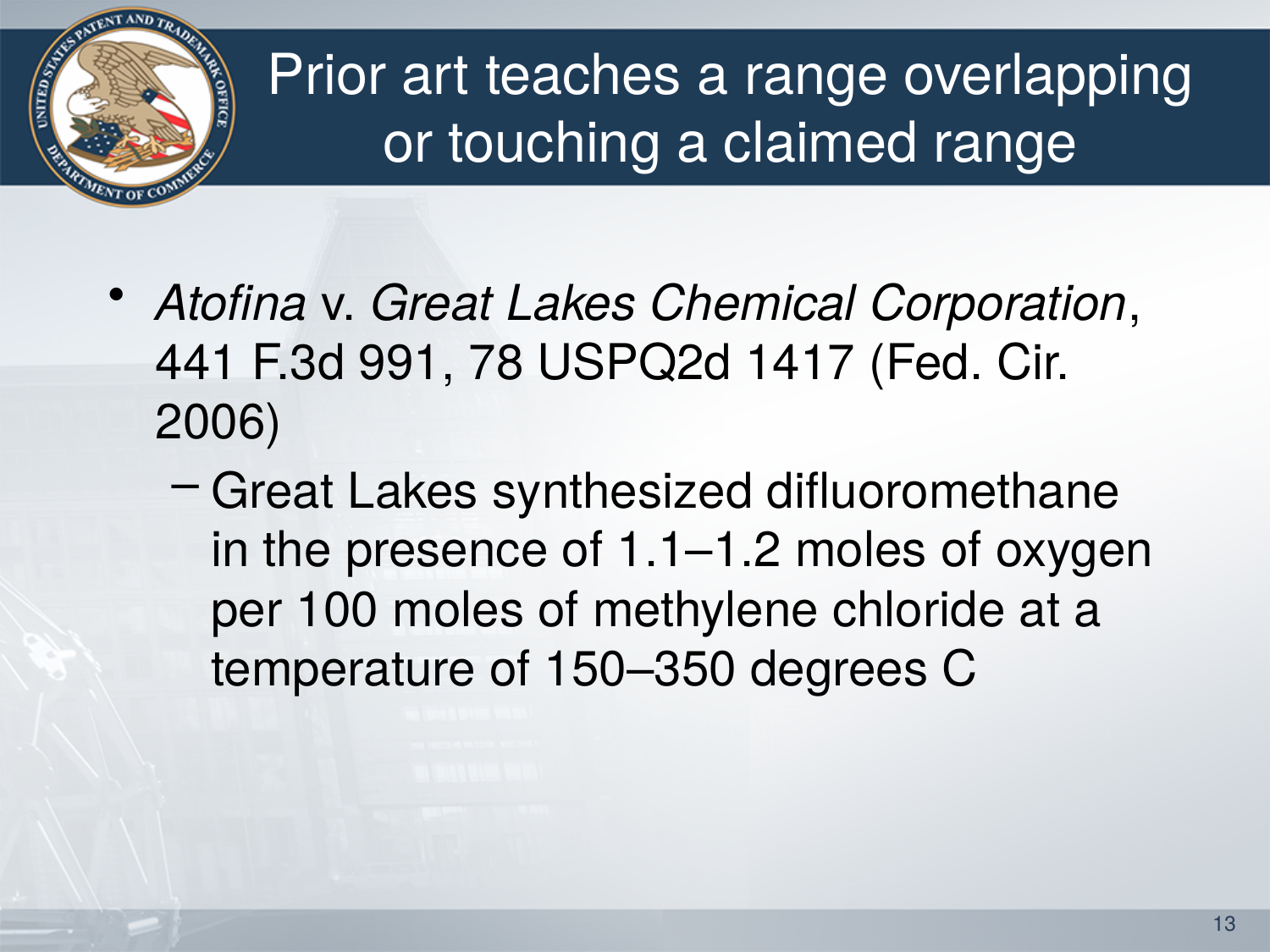

# Prior art teaches a range overlapping or touching a claimed range
Atofina v. Great Lakes Chemical Corporation, 441 F.3d 991, 78 USPQ2d 1417 (Fed. Cir. 2006)
Great Lakes synthesized difluoromethane in the presence of 1.1–1.2 moles of oxygen per 100 moles of methylene chloride at a temperature of 150–350 degrees C
13